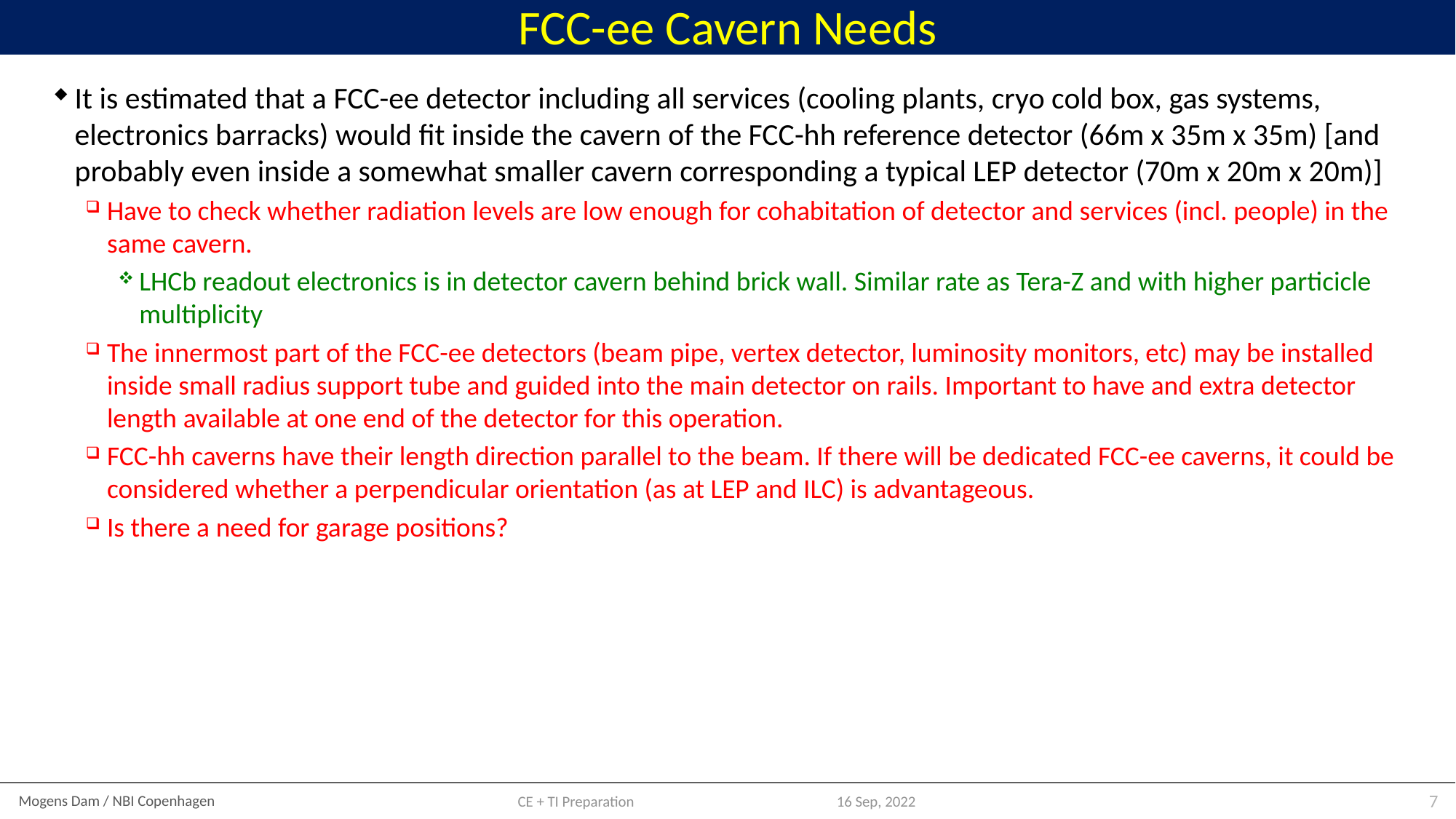

# FCC-ee Cavern Needs
It is estimated that a FCC-ee detector including all services (cooling plants, cryo cold box, gas systems, electronics barracks) would fit inside the cavern of the FCC-hh reference detector (66m x 35m x 35m) [and probably even inside a somewhat smaller cavern corresponding a typical LEP detector (70m x 20m x 20m)]
Have to check whether radiation levels are low enough for cohabitation of detector and services (incl. people) in the same cavern.
LHCb readout electronics is in detector cavern behind brick wall. Similar rate as Tera-Z and with higher particicle multiplicity
The innermost part of the FCC-ee detectors (beam pipe, vertex detector, luminosity monitors, etc) may be installed inside small radius support tube and guided into the main detector on rails. Important to have and extra detector length available at one end of the detector for this operation.
FCC-hh caverns have their length direction parallel to the beam. If there will be dedicated FCC-ee caverns, it could be considered whether a perpendicular orientation (as at LEP and ILC) is advantageous.
Is there a need for garage positions?

CE + TI Preparation
16 Sep, 2022
7